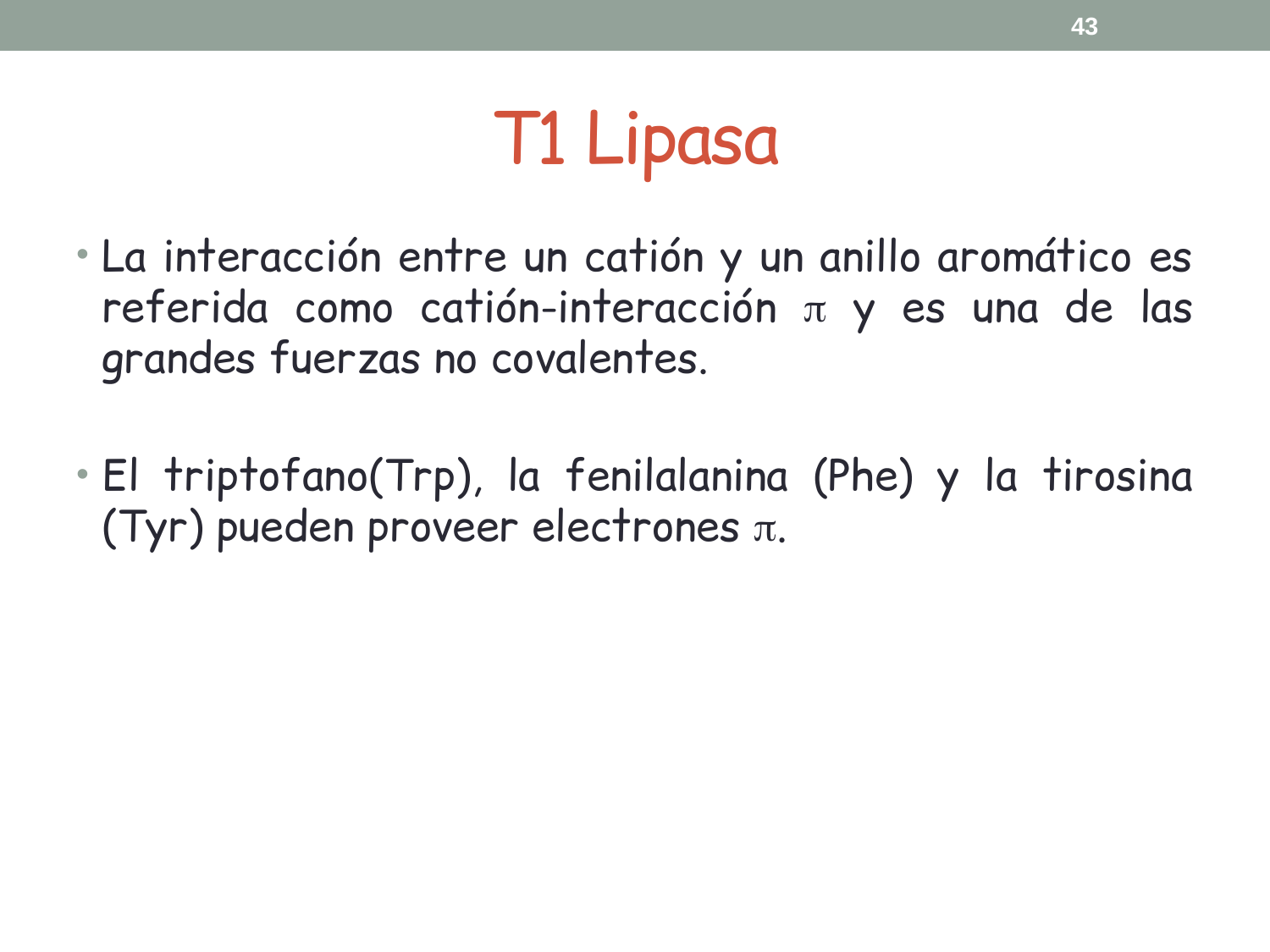

43
# T1 Lipasa
La interacción entre un catión y un anillo aromático es referida como catión-interacción π y es una de las grandes fuerzas no covalentes.

El triptofano(Trp), la fenilalanina (Phe) y la tirosina (Tyr) pueden proveer electrones π.